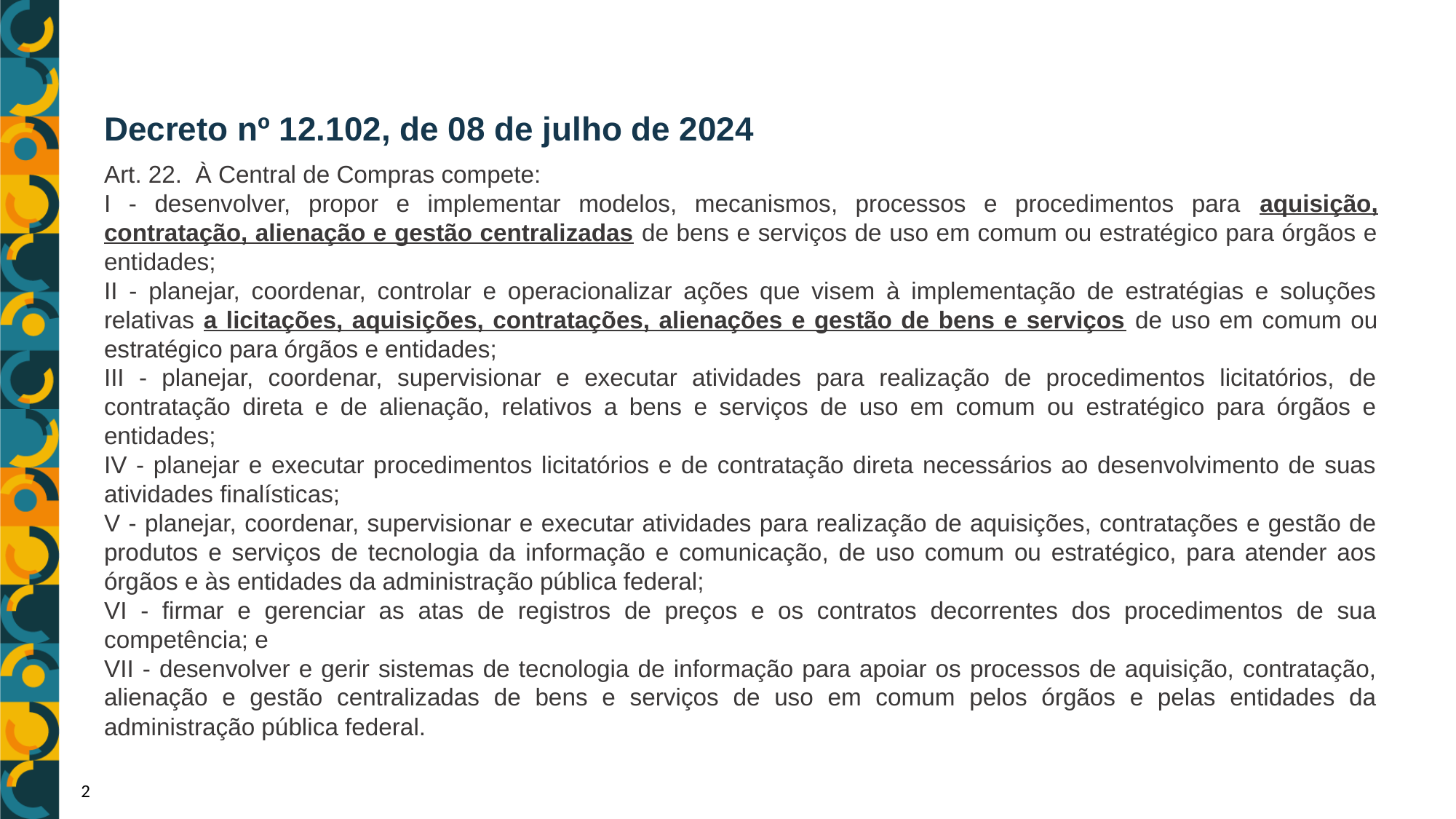

Decreto nº 12.102, de 08 de julho de 2024
Art. 22.  À Central de Compras compete:
I - desenvolver, propor e implementar modelos, mecanismos, processos e procedimentos para aquisição, contratação, alienação e gestão centralizadas de bens e serviços de uso em comum ou estratégico para órgãos e entidades;
II - planejar, coordenar, controlar e operacionalizar ações que visem à implementação de estratégias e soluções relativas a licitações, aquisições, contratações, alienações e gestão de bens e serviços de uso em comum ou estratégico para órgãos e entidades;
III - planejar, coordenar, supervisionar e executar atividades para realização de procedimentos licitatórios, de contratação direta e de alienação, relativos a bens e serviços de uso em comum ou estratégico para órgãos e entidades;
IV - planejar e executar procedimentos licitatórios e de contratação direta necessários ao desenvolvimento de suas atividades finalísticas;
V - planejar, coordenar, supervisionar e executar atividades para realização de aquisições, contratações e gestão de produtos e serviços de tecnologia da informação e comunicação, de uso comum ou estratégico, para atender aos órgãos e às entidades da administração pública federal;
VI - firmar e gerenciar as atas de registros de preços e os contratos decorrentes dos procedimentos de sua competência; e
VII - desenvolver e gerir sistemas de tecnologia de informação para apoiar os processos de aquisição, contratação, alienação e gestão centralizadas de bens e serviços de uso em comum pelos órgãos e pelas entidades da administração pública federal.